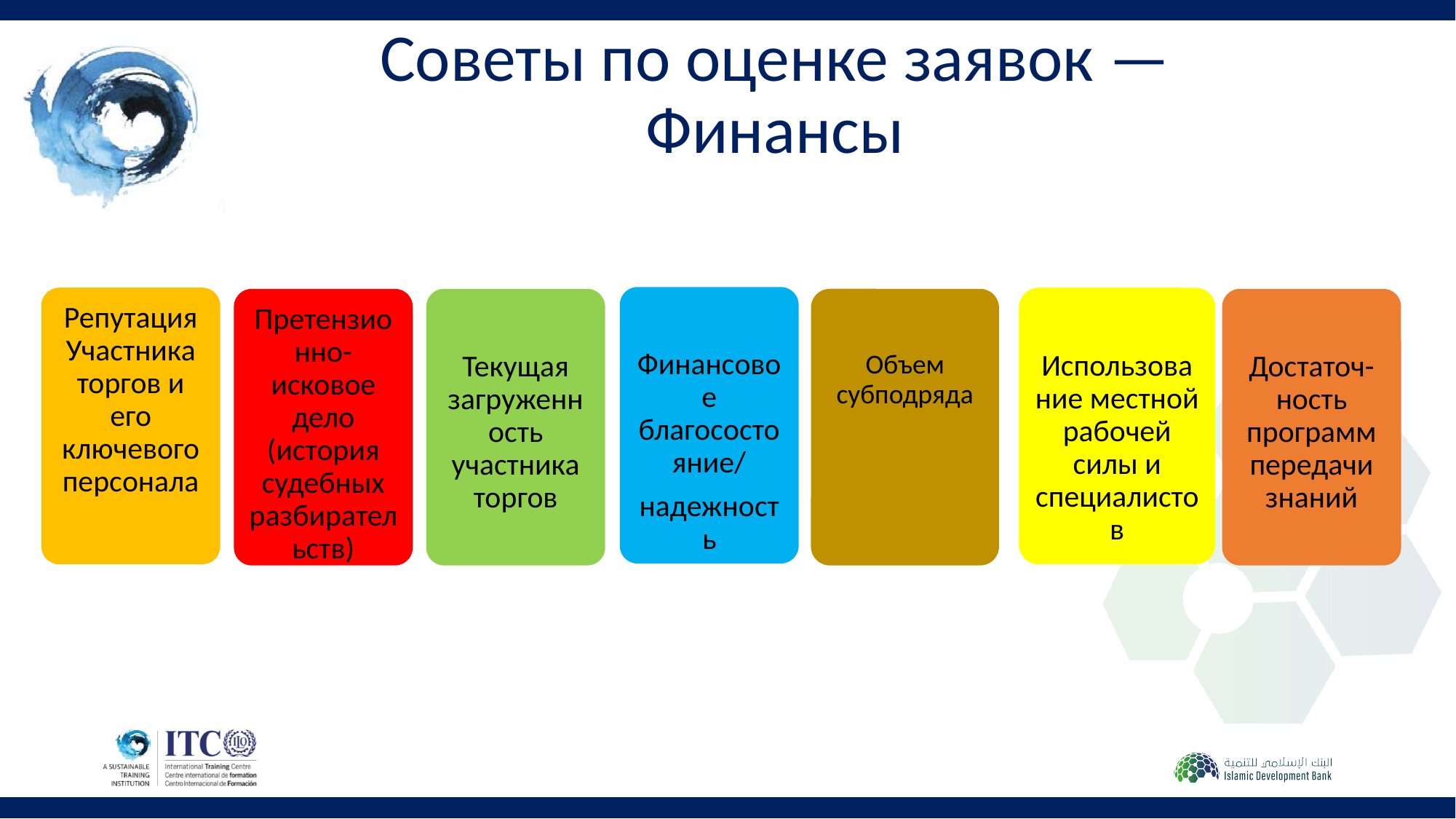

# Советы по оценке заявок — Финансы
Репутация Участника торгов и его ключевого персонала
Претензионно-исковое дело (история судебных разбирательств)

Текущая загруженность участника торгов

Финансовое благосостояние/
надежность

Объем субподряда

Использование местной рабочей силы и специалистов

Достаточ-ность программ передачи знаний